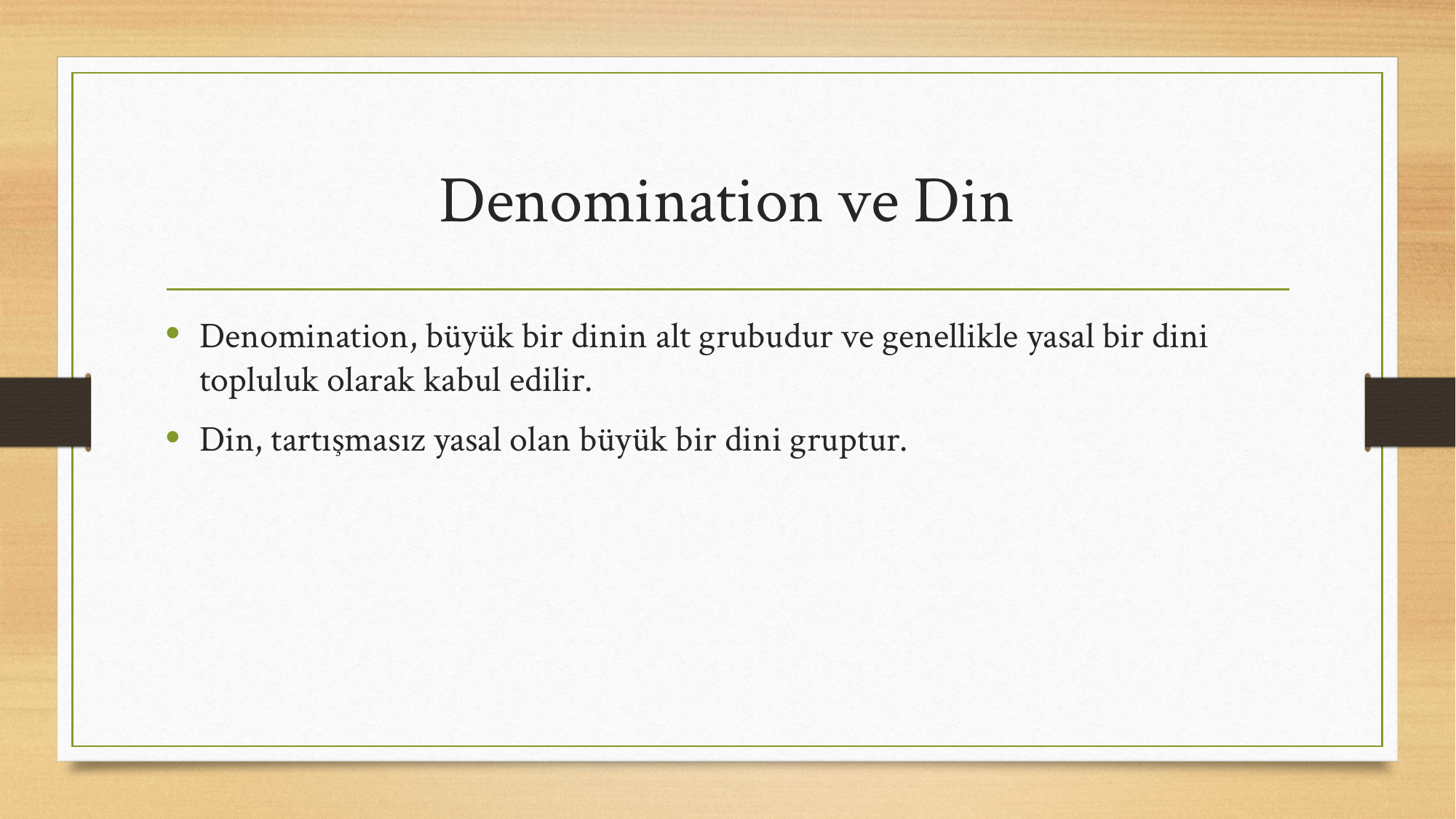

# Denomination ve Din
Denomination, büyük bir dinin alt grubudur ve genellikle yasal bir dini topluluk olarak kabul edilir.
Din, tartışmasız yasal olan büyük bir dini gruptur.